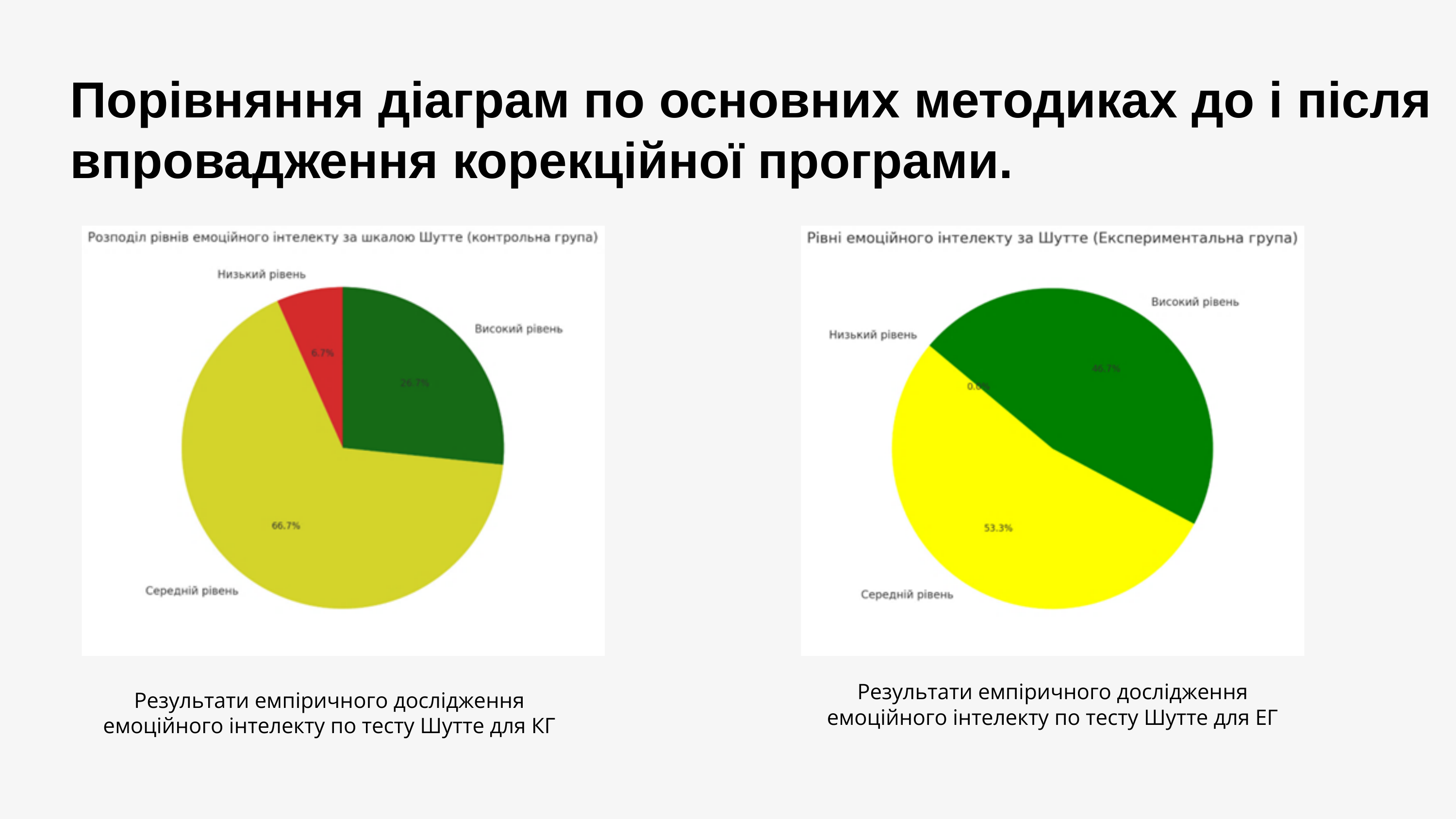

Порівняння діаграм по основних методиках до і після впровадження корекційної програми.

Результати емпіричного дослідження емоційного інтелекту по тесту Шутте для ЕГ
Результати емпіричного дослідження емоційного інтелекту по тесту Шутте для КГ